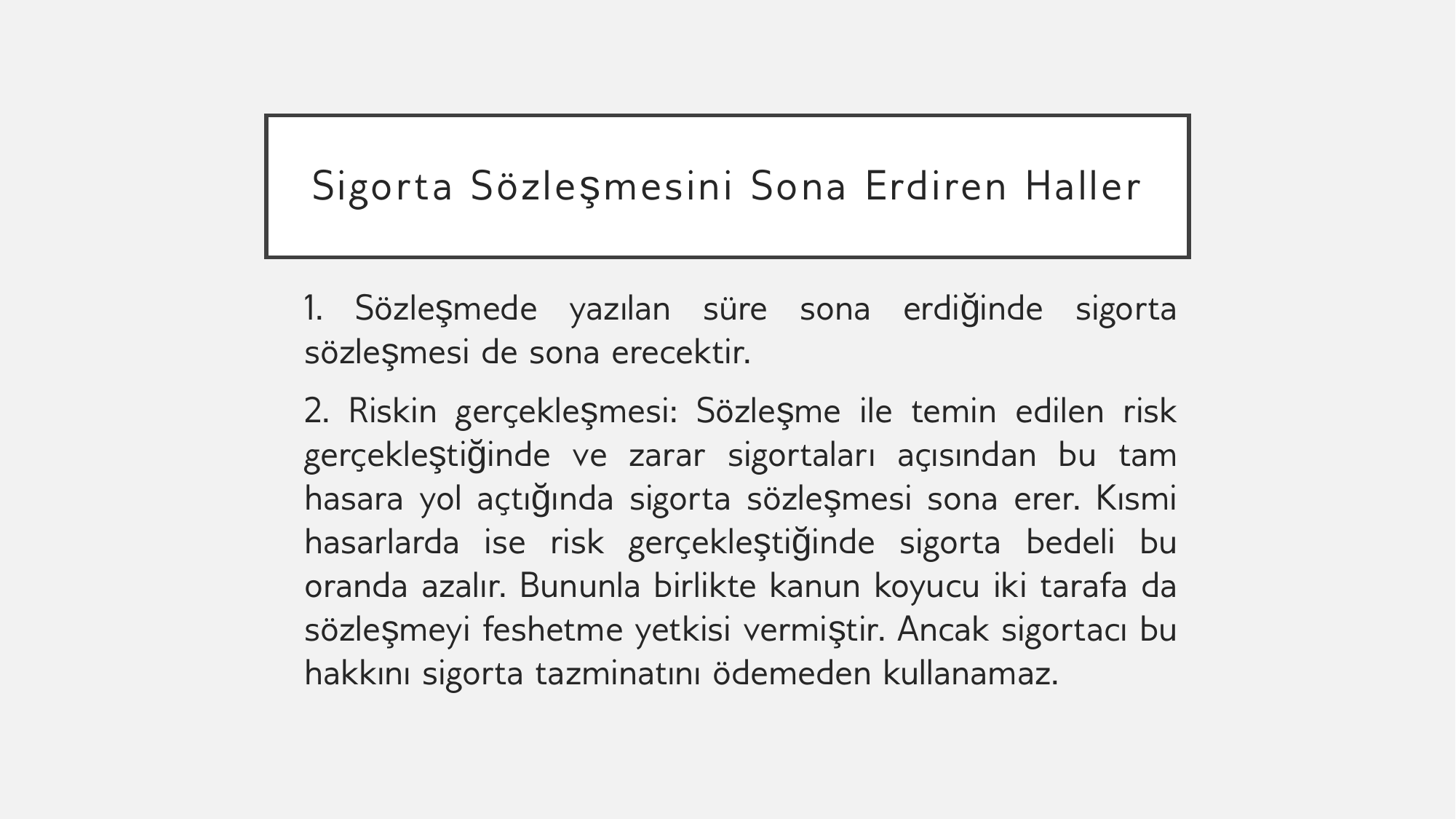

# Sigorta Sözleşmesini Sona Erdiren Haller
1. Sözleşmede yazılan süre sona erdiğinde sigorta sözleşmesi de sona erecektir.
2. Riskin gerçekleşmesi: Sözleşme ile temin edilen risk gerçekleştiğinde ve zarar sigortaları açısından bu tam hasara yol açtığında sigorta sözleşmesi sona erer. Kısmi hasarlarda ise risk gerçekleştiğinde sigorta bedeli bu oranda azalır. Bununla birlikte kanun koyucu iki tarafa da sözleşmeyi feshetme yetkisi vermiştir. Ancak sigortacı bu hakkını sigorta tazminatını ödemeden kullanamaz.